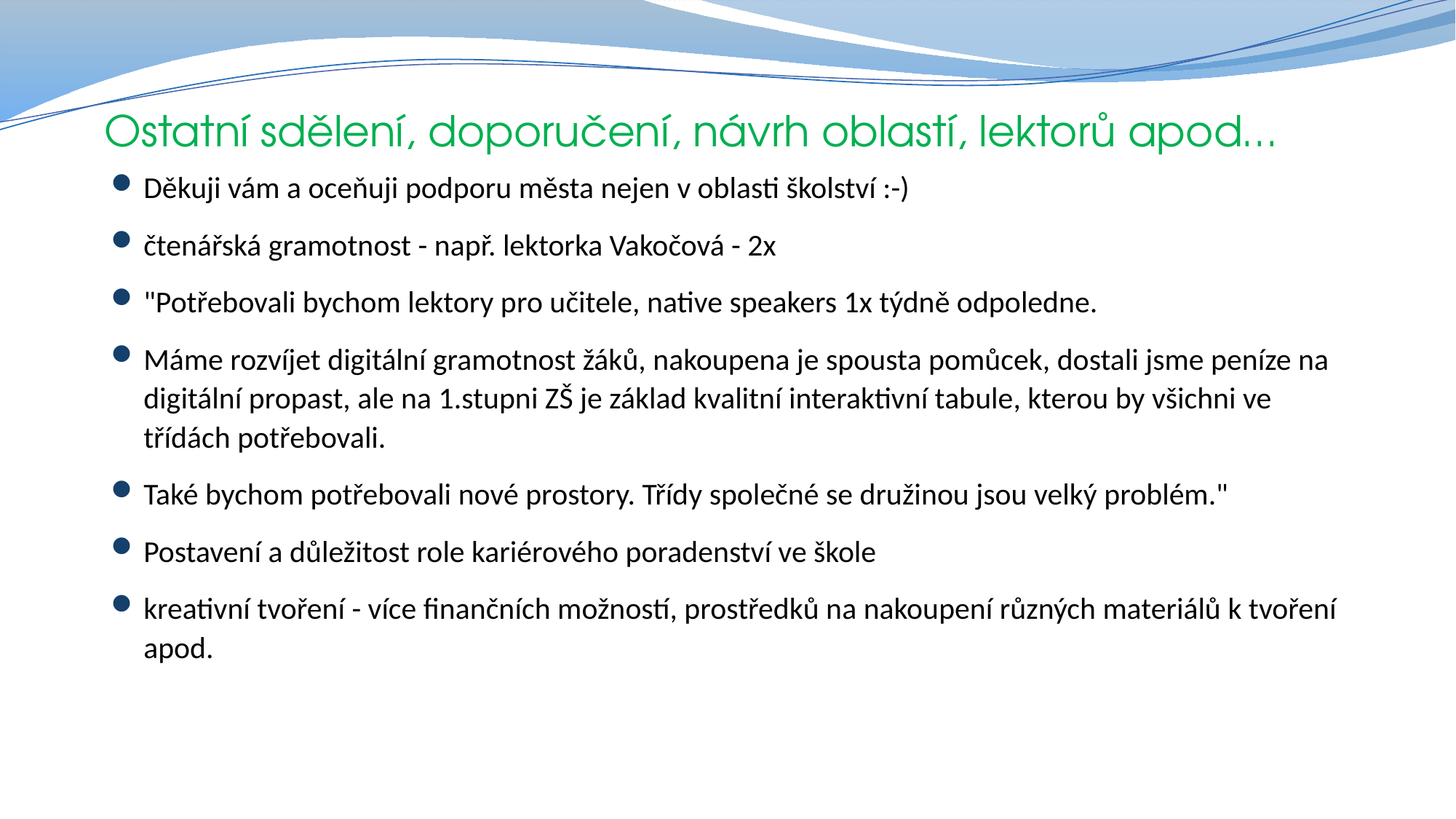

# Ostatní sdělení, doporučení, návrh oblastí, lektorů apod…
Děkuji vám a oceňuji podporu města nejen v oblasti školství :-)
čtenářská gramotnost - např. lektorka Vakočová - 2x
"Potřebovali bychom lektory pro učitele, native speakers 1x týdně odpoledne.
Máme rozvíjet digitální gramotnost žáků, nakoupena je spousta pomůcek, dostali jsme peníze na digitální propast, ale na 1.stupni ZŠ je základ kvalitní interaktivní tabule, kterou by všichni ve třídách potřebovali.
Také bychom potřebovali nové prostory. Třídy společné se družinou jsou velký problém."
Postavení a důležitost role kariérového poradenství ve škole
kreativní tvoření - více finančních možností, prostředků na nakoupení různých materiálů k tvoření apod.